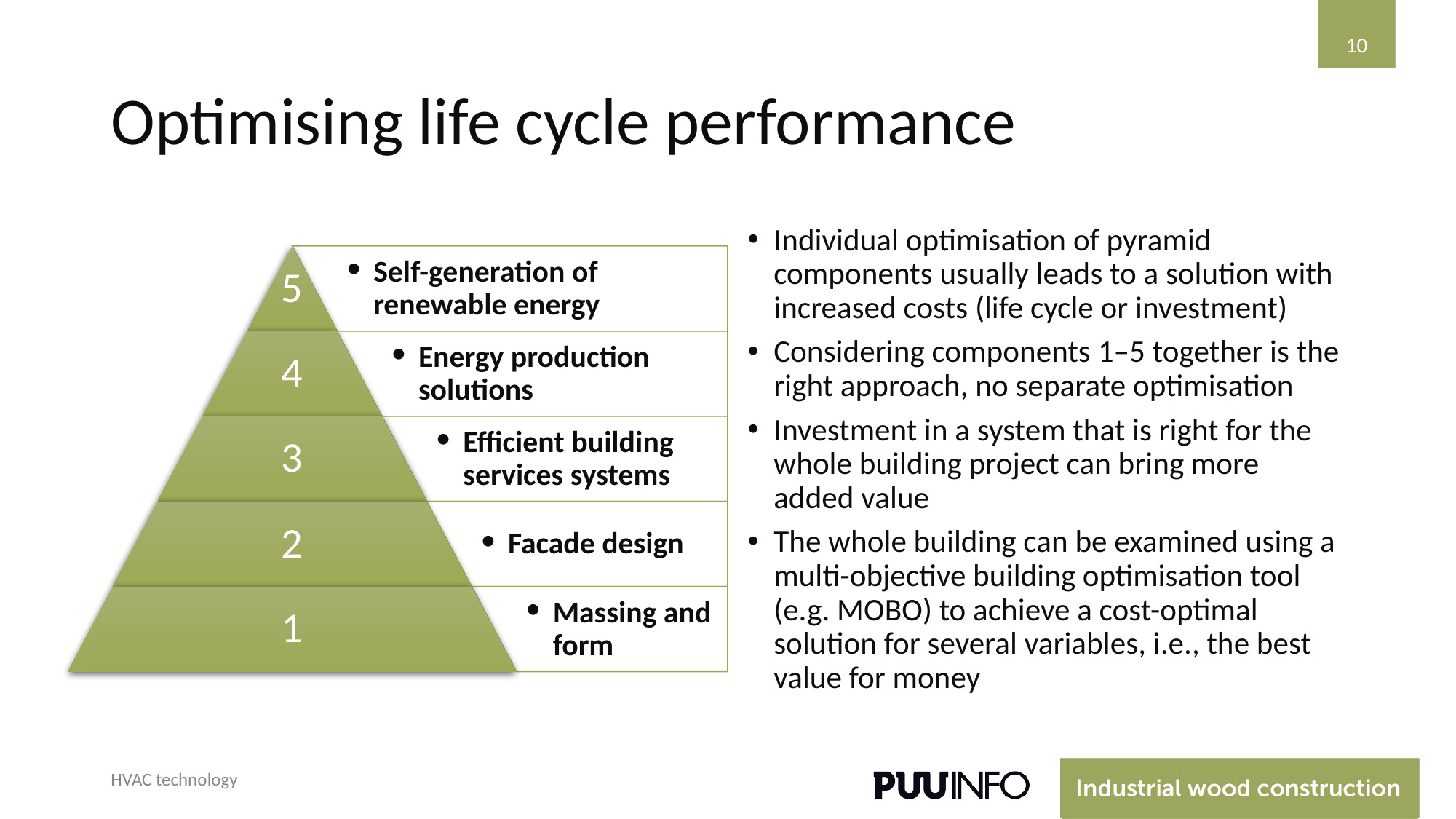

10
# Optimising life cycle performance
Individual optimisation of pyramid components usually leads to a solution with increased costs (life cycle or investment)
Considering components 1–5 together is the right approach, no separate optimisation
Investment in a system that is right for the whole building project can bring more added value
The whole building can be examined using a multi-objective building optimisation tool (e.g. MOBO) to achieve a cost-optimal solution for several variables, i.e., the best value for money

5

Self-generation of renewable energy

4

Energy production solutions

3

Efficient building services systems

2

Facade design

1

Massing and form
HVAC technology